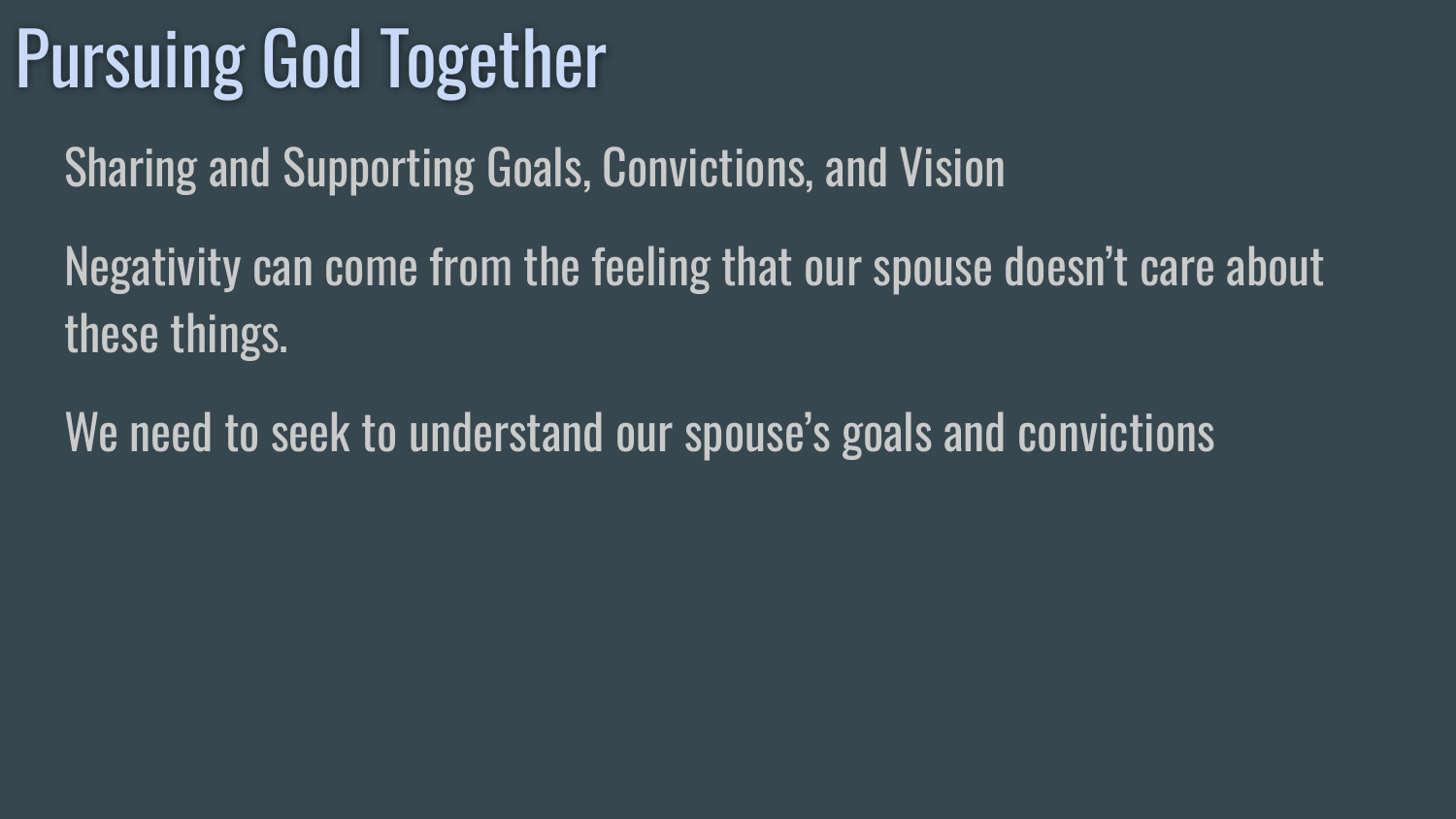

# Pursuing God Together

Sharing and Supporting Goals, Convictions, and Vision
Negativity can come from the feeling that our spouse doesn’t care about these things.
We need to seek to understand our spouse’s goals and convictions